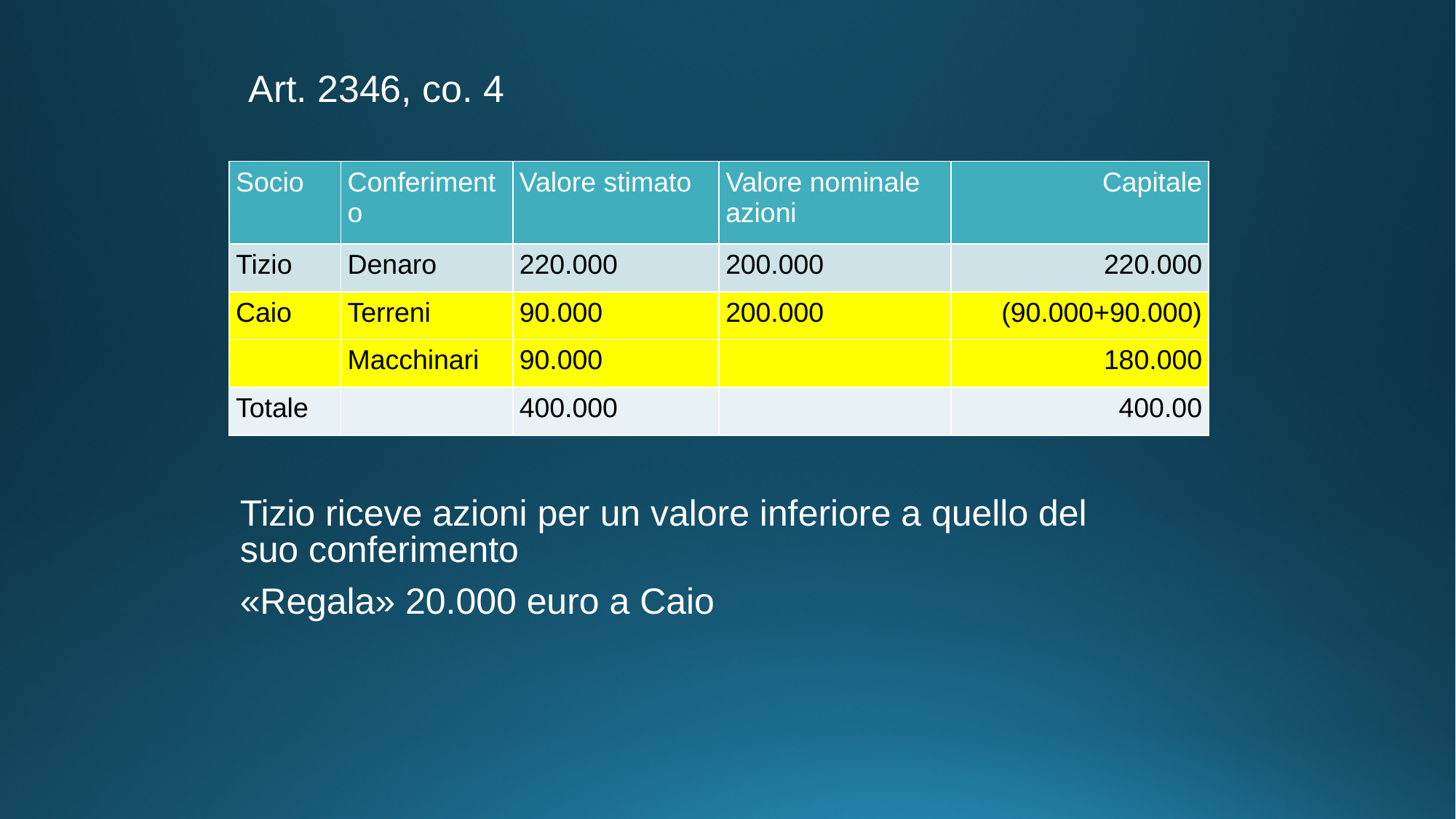

# Art. 2346, co. 4
| Socio | Conferimento | Valore stimato | Valore nominale azioni | Capitale |
| --- | --- | --- | --- | --- |
| Tizio | Denaro | 220.000 | 200.000 | 220.000 |
| Caio | Terreni | 90.000 | 200.000 | (90.000+90.000) |
|  | Macchinari | 90.000 |  | 180.000 |
| Totale |  | 400.000 |  | 400.00 |

Tizio riceve azioni per un valore inferiore a quello del suo conferimento
«Regala» 20.000 euro a Caio